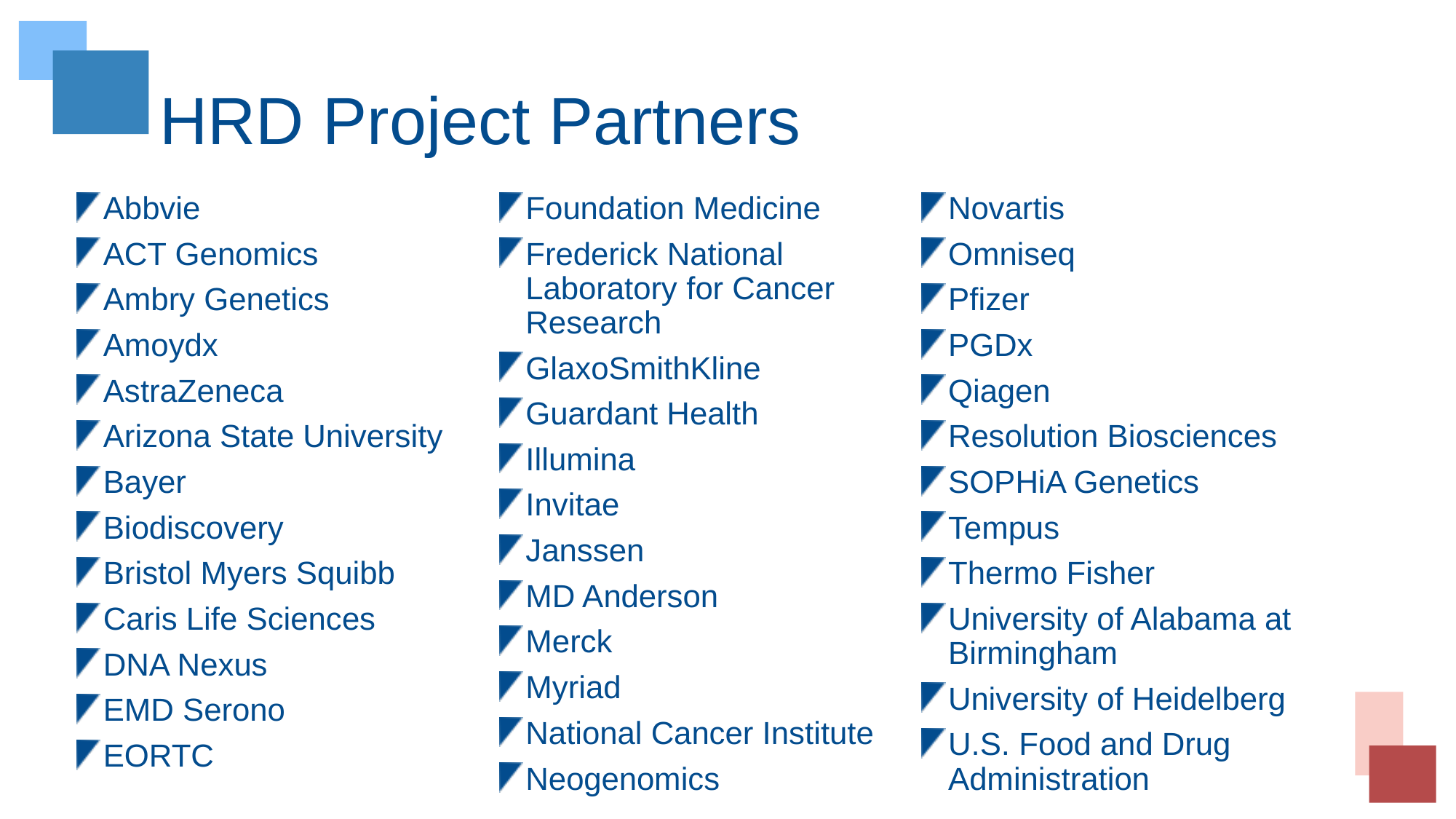

# HRD Project Partners
Abbvie
ACT Genomics
Ambry Genetics
Amoydx
AstraZeneca
Arizona State University
Bayer
Biodiscovery
Bristol Myers Squibb
Caris Life Sciences
DNA Nexus
EMD Serono
EORTC
Foundation Medicine
Frederick National Laboratory for Cancer Research
GlaxoSmithKline
Guardant Health
Illumina
Invitae
Janssen
MD Anderson
Merck
Myriad
National Cancer Institute
Neogenomics
Novartis
Omniseq
Pfizer
PGDx
Qiagen
Resolution Biosciences
SOPHiA Genetics
Tempus
Thermo Fisher
University of Alabama at Birmingham
University of Heidelberg
U.S. Food and Drug Administration